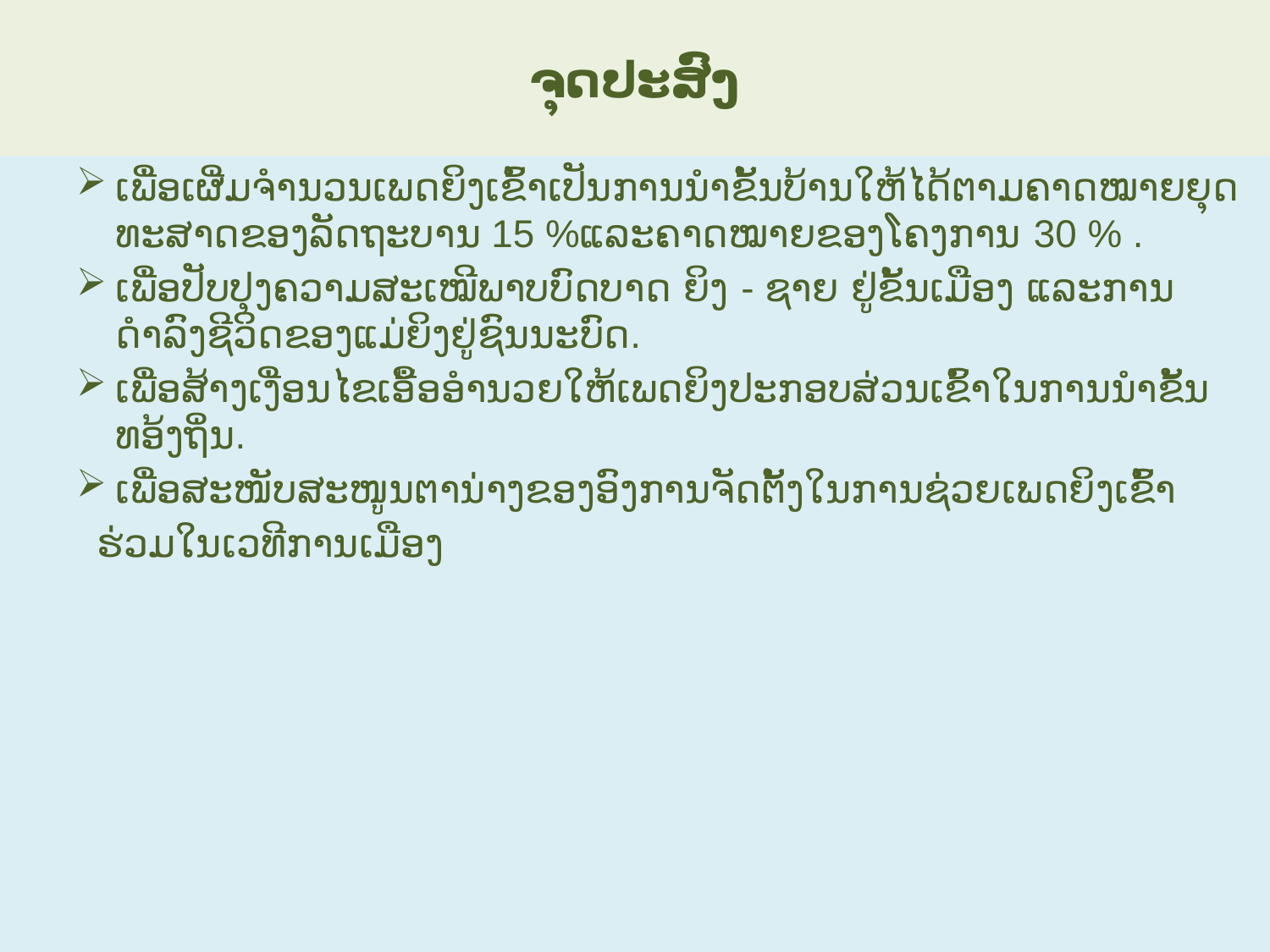

# ຈຸດປະສົງ
ເພ່ືອເຜີ່ມຈຳນວນເພດຍິງເຂົ້າເປັນການນຳຂັ້ນບ້ານໃຫ້ໄດ້ຕາມຄາດໝາຍຍຸດທະສາດຂອງລັດຖະບານ 15 %ແລະຄາດໝາຍຂອງໂຄງການ 30 % .
ເພ່ືອປັບປຸງຄວາມສະເໝີພາບບົດບາດ ຍິງ - ຊາຍ ຢູ່ຂັ້ນເມືອງ ແລະການດຳລົງຊີວິດຂອງແມ່ຍິງຢູ່ຊົນນະບົດ.
ເພ່ືອສ້າງເງ່ືອນໄຂເອື້ອອຳນວຍໃຫ້ເພດຍິງປະກອບສ່ວນເຂົ້າໃນການນໍາຂັ້ນ ທອ້ງຖິ່ນ.
ເພ່ືອສະໜັບສະໜູນຕານ່າງຂອງອົງການຈັດຕັ້ງໃນການຊ່ວຍເພດຍິງເຂົ້າ
	   ຮ່ວມໃນເວທີການເມືອງ